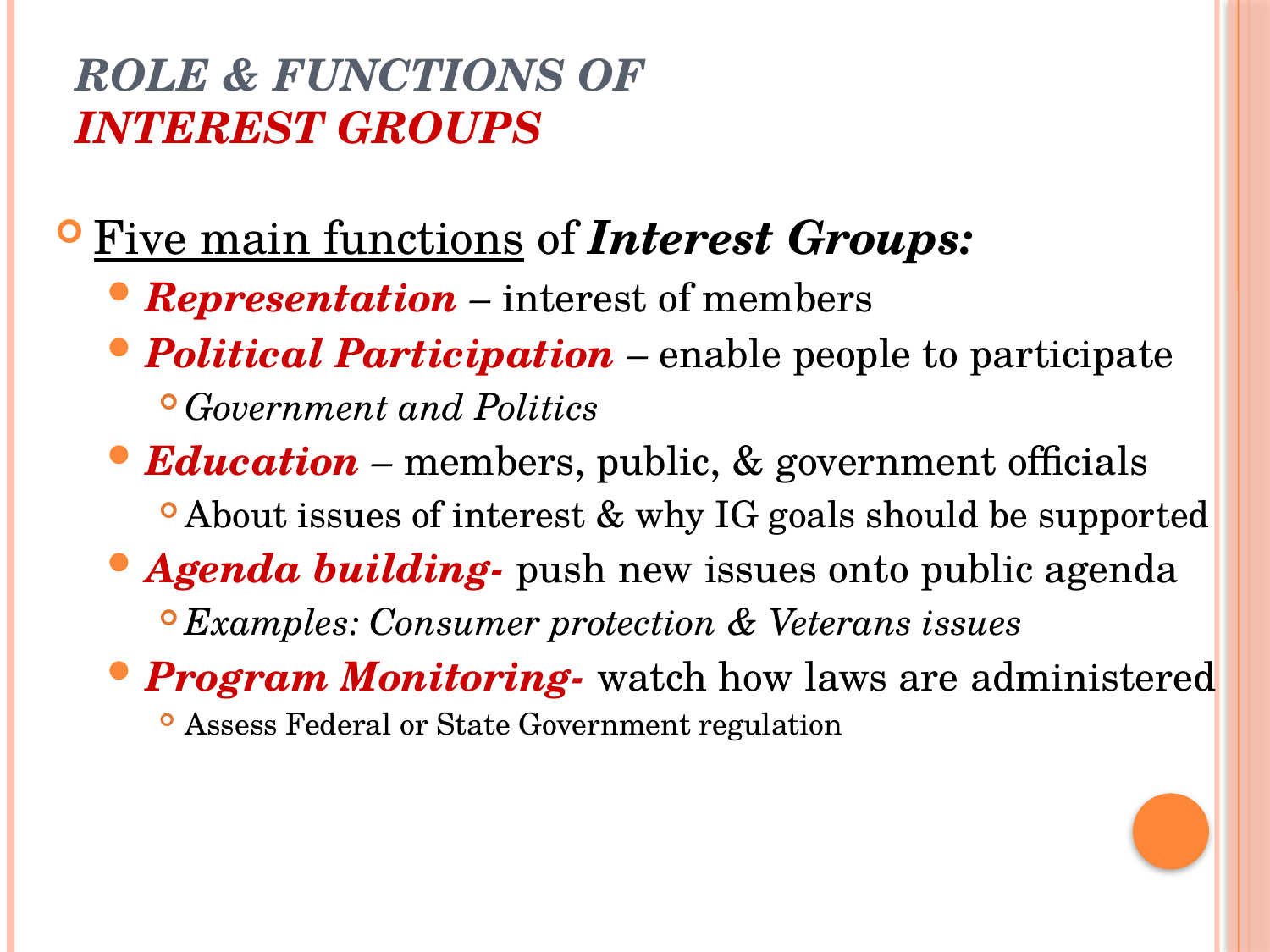

# Role & Functions of Interest Groups
Five main functions of Interest Groups:
Representation – interest of members
Political Participation – enable people to participate
Government and Politics
Education – members, public, & government officials
About issues of interest & why IG goals should be supported
Agenda building- push new issues onto public agenda
Examples: Consumer protection & Veterans issues
Program Monitoring- watch how laws are administered
Assess Federal or State Government regulation